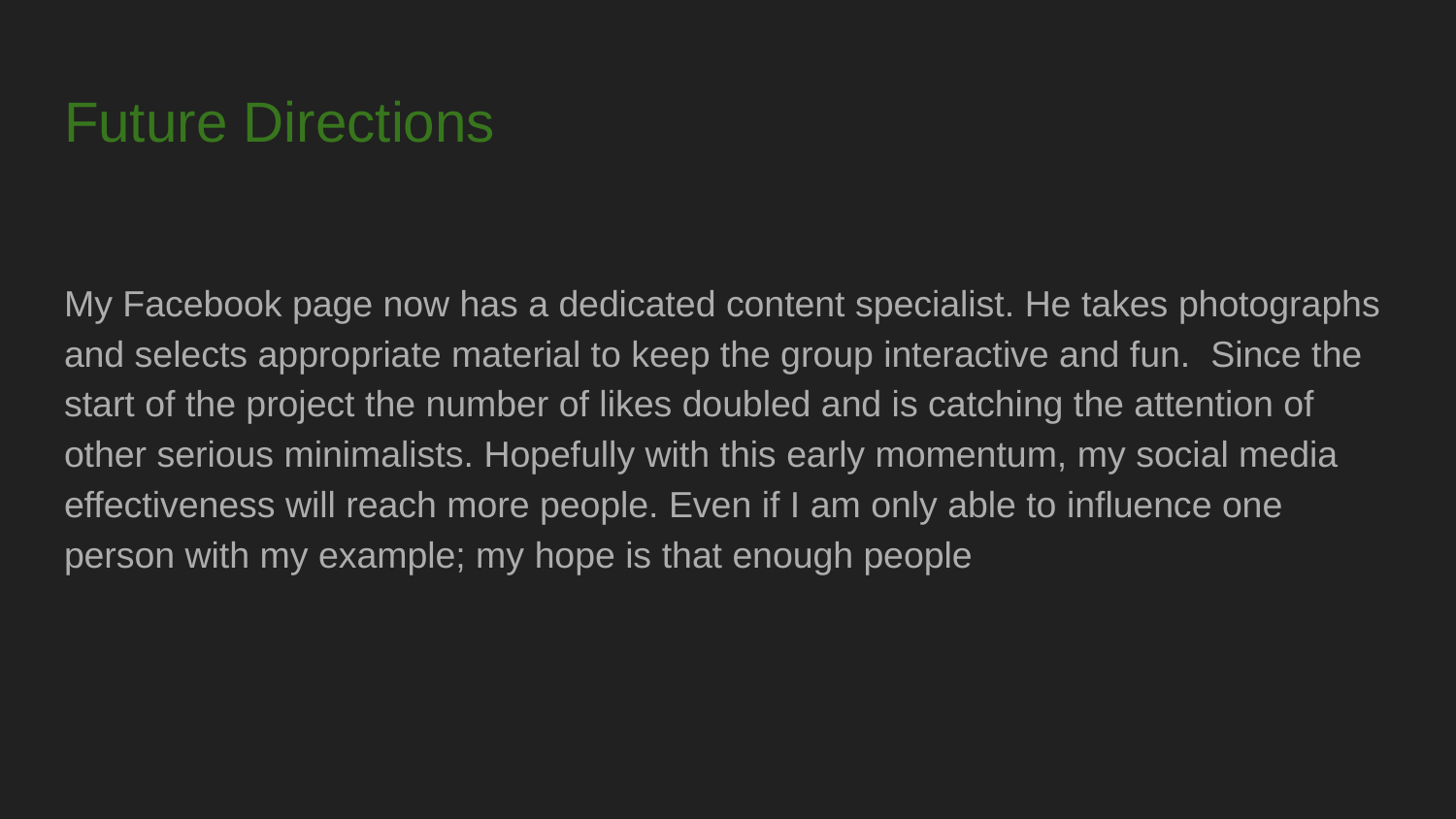

# Future Directions

My Facebook page now has a dedicated content specialist. He takes photographs and selects appropriate material to keep the group interactive and fun.  Since the start of the project the number of likes doubled and is catching the attention of other serious minimalists. Hopefully with this early momentum, my social media effectiveness will reach more people. Even if I am only able to influence one person with my example; my hope is that enough people